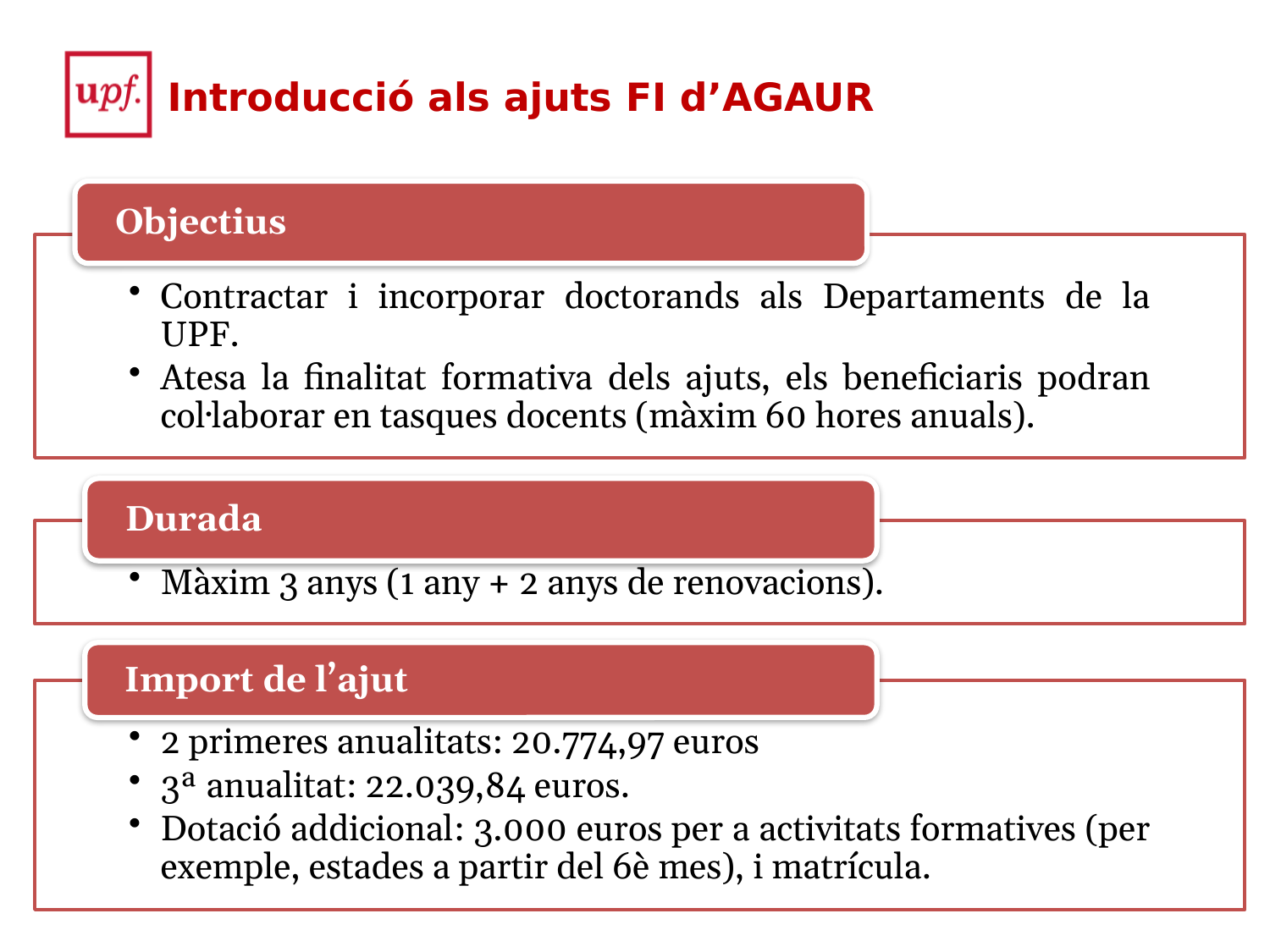

Introducció als ajuts FI d’AGAUR
Contractar i incorporar doctorands als Departaments de la UPF.
Atesa la finalitat formativa dels ajuts, els beneficiaris podran col·laborar en tasques docents (màxim 60 hores anuals).
Objectius
Màxim 3 anys (1 any + 2 anys de renovacions).
Durada
2 primeres anualitats: 20.774,97 euros
3ª anualitat: 22.039,84 euros.
Dotació addicional: 3.000 euros per a activitats formatives (per exemple, estades a partir del 6è mes), i matrícula.
Import de l’ajut